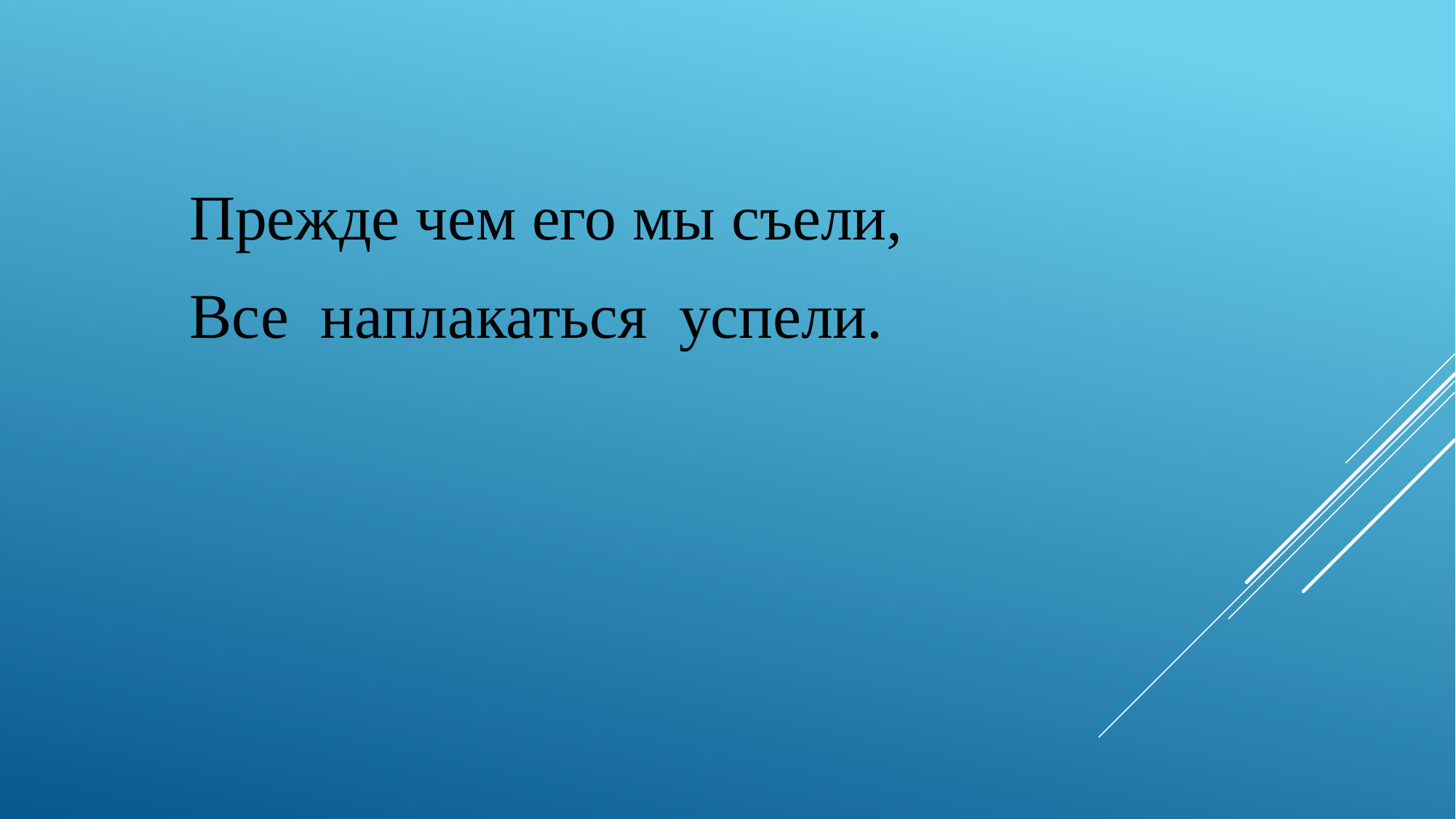

Прежде чем его мы съели,
Все  наплакаться  успели.